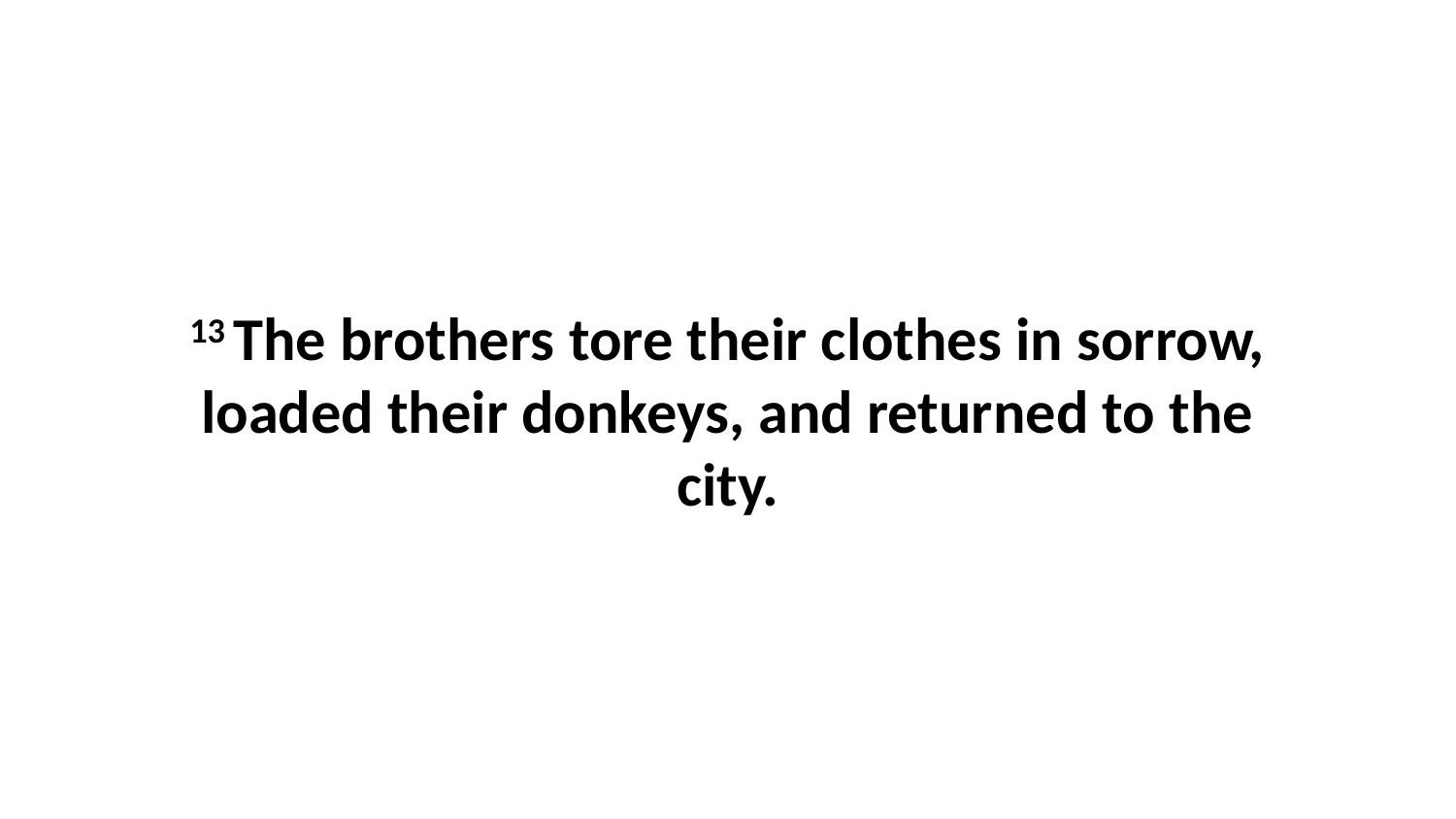

13 The brothers tore their clothes in sorrow, loaded their donkeys, and returned to the city.